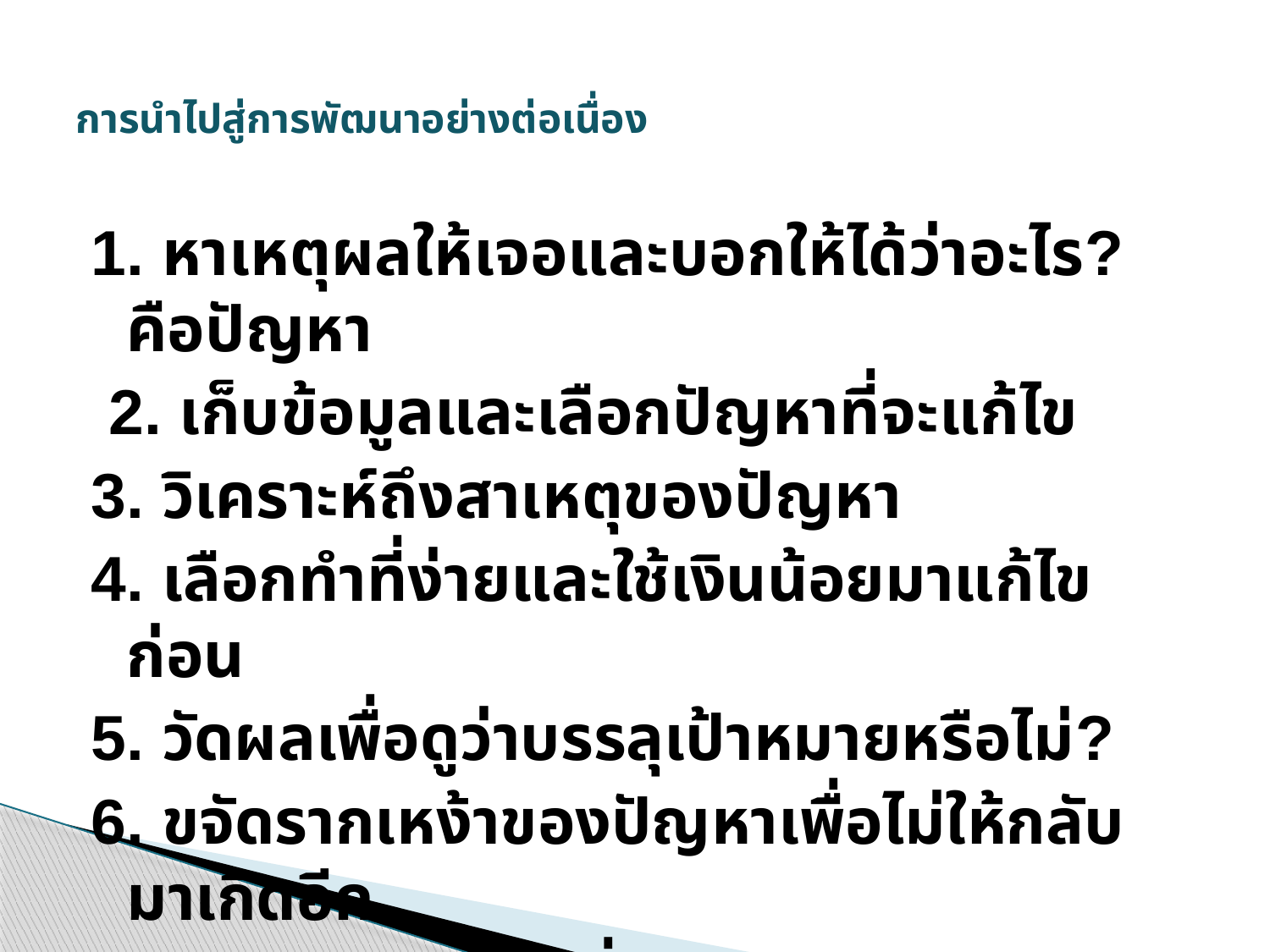

# การนำไปสู่การพัฒนาอย่างต่อเนื่อง
1. หาเหตุผลให้เจอและบอกให้ได้ว่าอะไร?คือปัญหา
 2. เก็บข้อมูลและเลือกปัญหาที่จะแก้ไข
3. วิเคราะห์ถึงสาเหตุของปัญหา
4. เลือกทำที่ง่ายและใช้เงินน้อยมาแก้ไขก่อน
5. วัดผลเพื่อดูว่าบรรลุเป้าหมายหรือไม่?
6. ขจัดรากเหง้าของปัญหาเพื่อไม่ให้กลับมาเกิดอีก
7.  แผนพัฒนาต่อเนื่อง